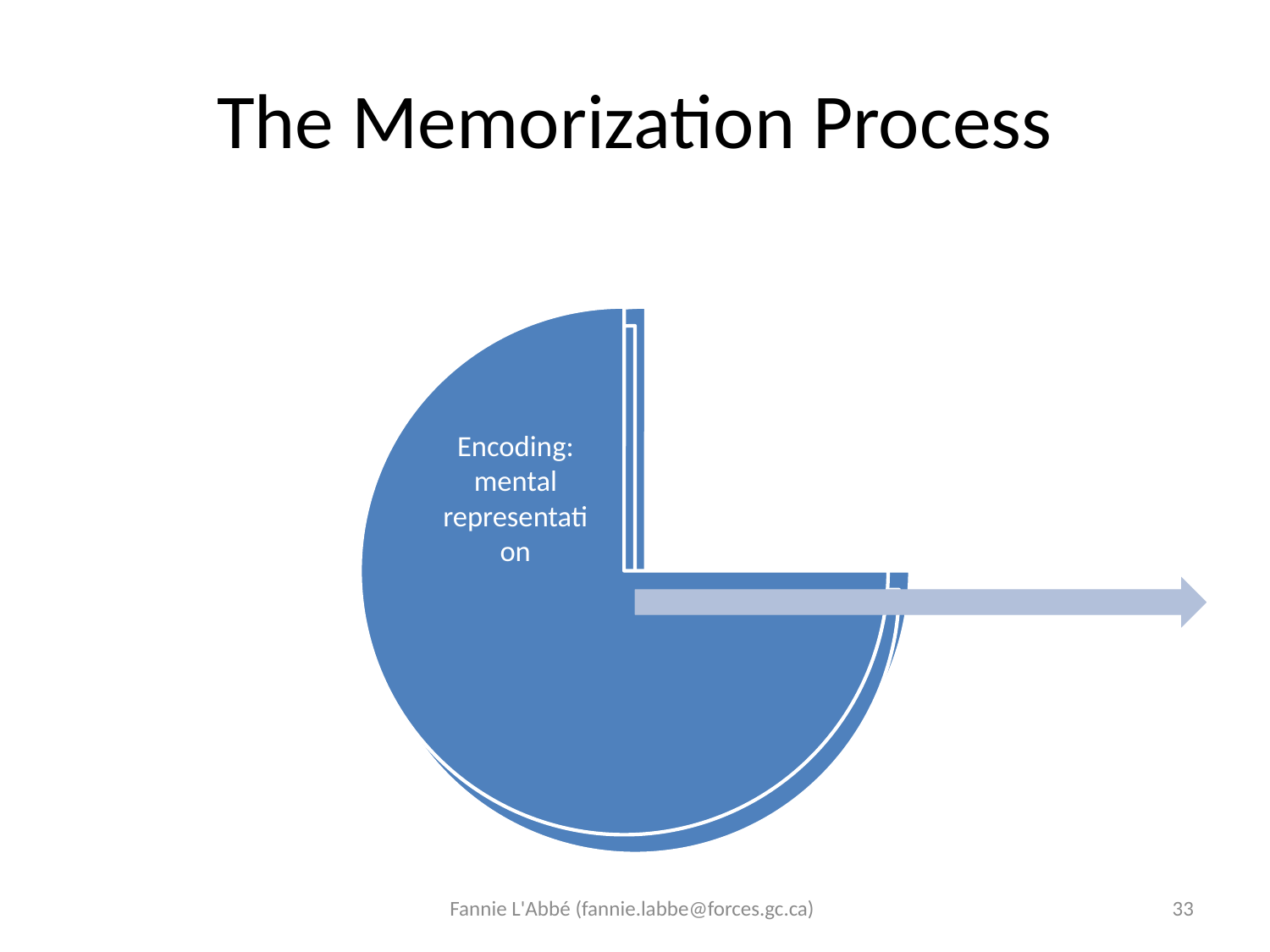

# The Memorization Process
Processing and reinforcement: consistency with prior content and repetition
Retrieval: lexical accessibility (information available, but not always accessible)
Encoding: mental representation
Fannie L'Abbé (fannie.labbe@forces.gc.ca)
33